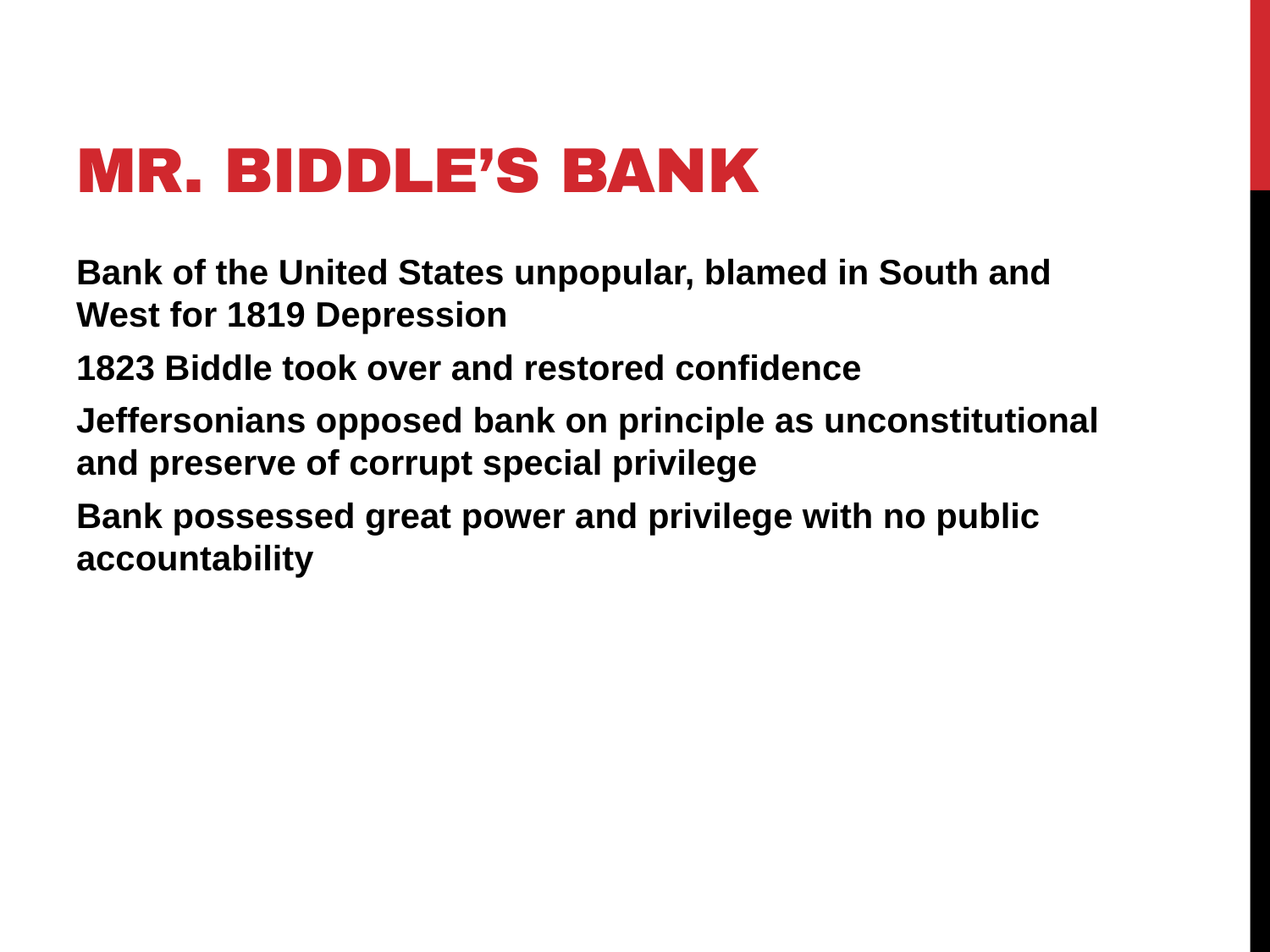

# Mr. Biddle’s Bank
Bank of the United States unpopular, blamed in South and West for 1819 Depression
1823 Biddle took over and restored confidence
Jeffersonians opposed bank on principle as unconstitutional and preserve of corrupt special privilege
Bank possessed great power and privilege with no public accountability